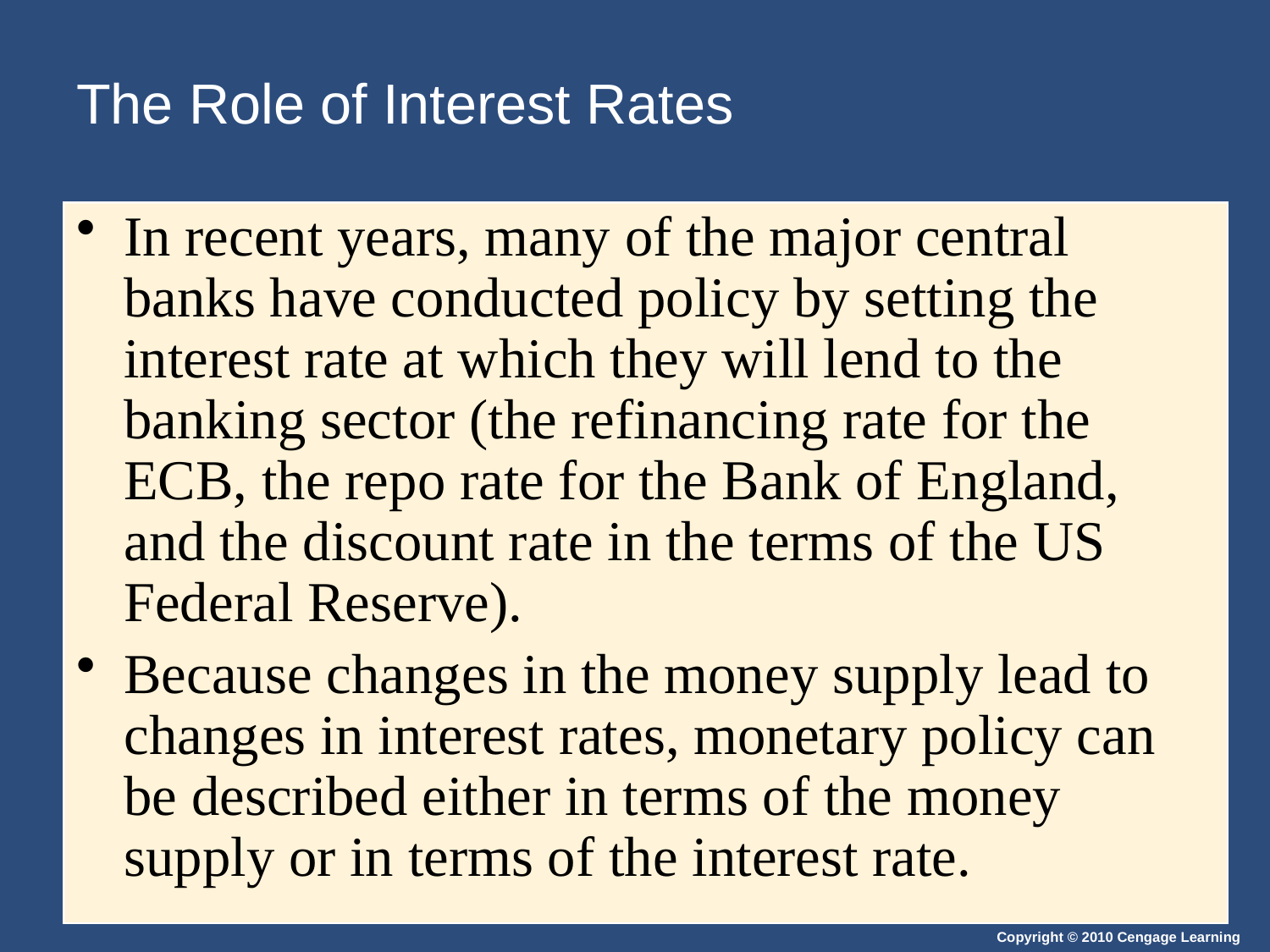

# The Role of Interest Rates
In recent years, many of the major central banks have conducted policy by setting the interest rate at which they will lend to the banking sector (the refinancing rate for the ECB, the repo rate for the Bank of England, and the discount rate in the terms of the US Federal Reserve).
Because changes in the money supply lead to changes in interest rates, monetary policy can be described either in terms of the money supply or in terms of the interest rate.